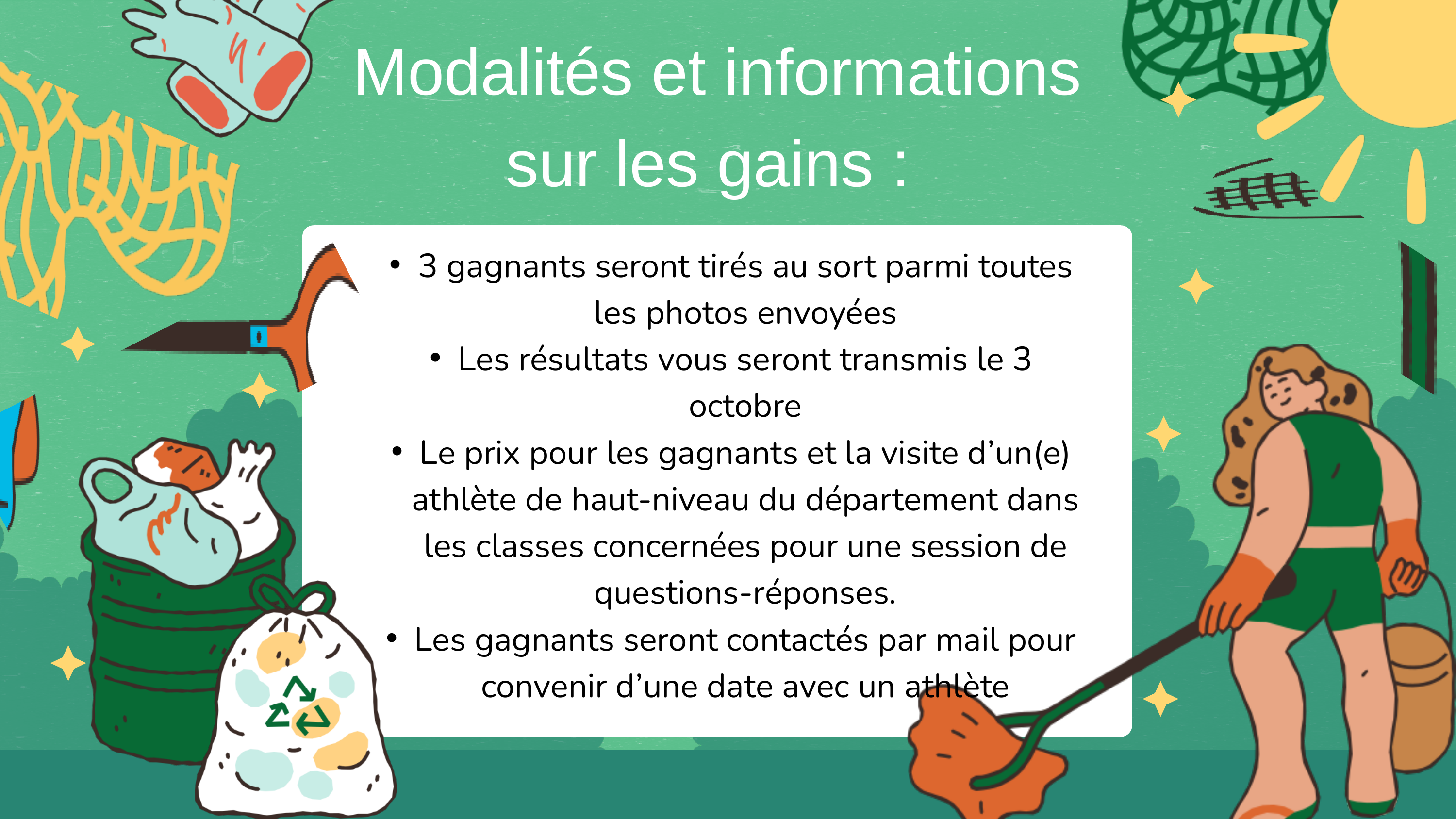

Modalités et informations sur les gains :

3 gagnants seront tirés au sort parmi toutes les photos envoyées
Les résultats vous seront transmis le 3 octobre
Le prix pour les gagnants et la visite d’un(e) athlète de haut-niveau du département dans les classes concernées pour une session de questions-réponses.
Les gagnants seront contactés par mail pour convenir d’une date avec un athlète